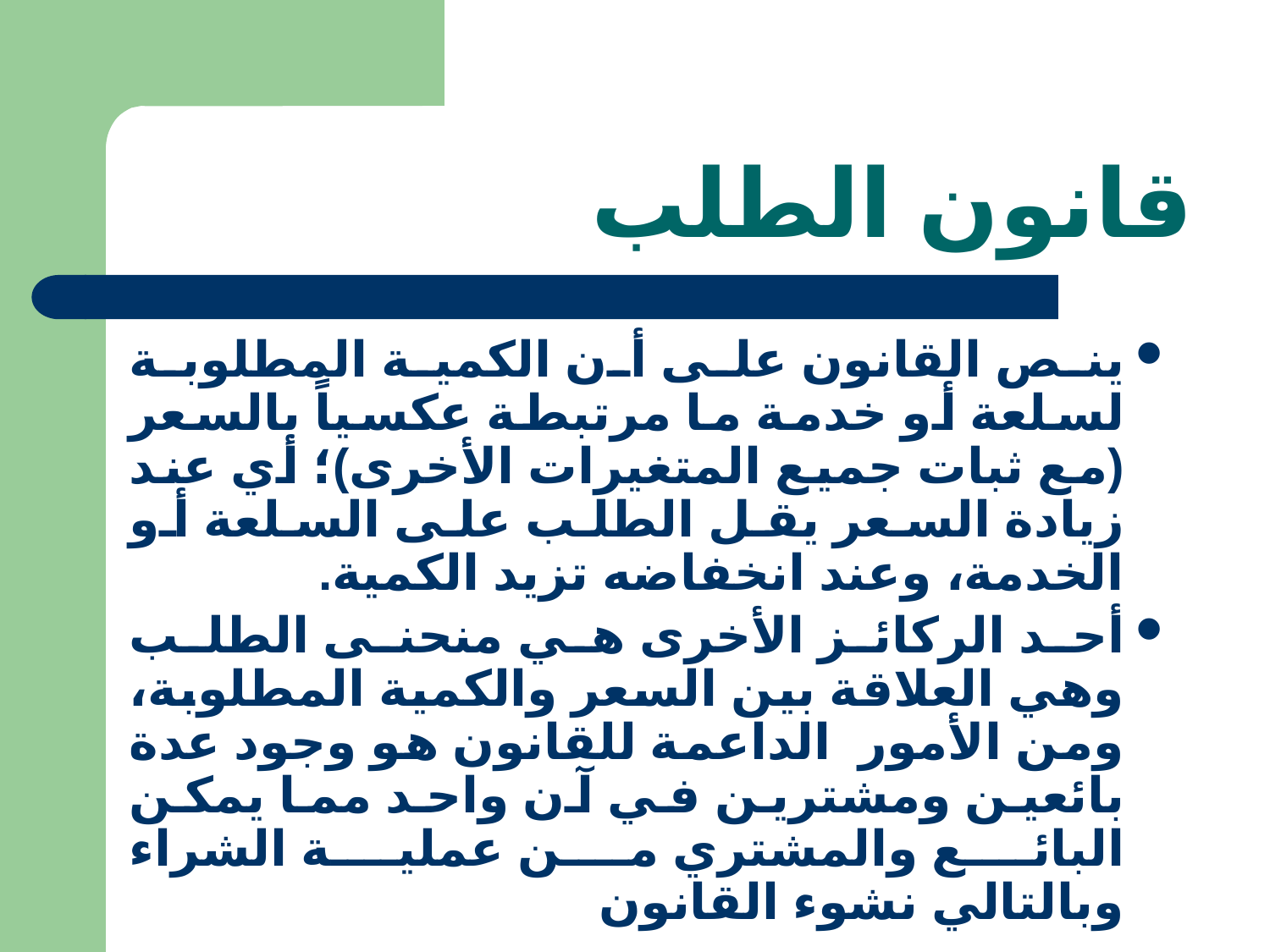

# قانون الطلب
ينص القانون على أن الكمية المطلوبة لسلعة أو خدمة ما مرتبطة عكسياً بالسعر (مع ثبات جميع المتغيرات الأخرى)؛ أي عند زيادة السعر يقل الطلب على السلعة أو الخدمة، وعند انخفاضه تزيد الكمية.
أحد الركائز الأخرى هي منحنى الطلب وهي العلاقة بين السعر والكمية المطلوبة، ومن الأمور  الداعمة للقانون هو وجود عدة بائعين ومشترين في آن واحد مما يمكن البائع والمشتري من عملية الشراء وبالتالي نشوء القانون